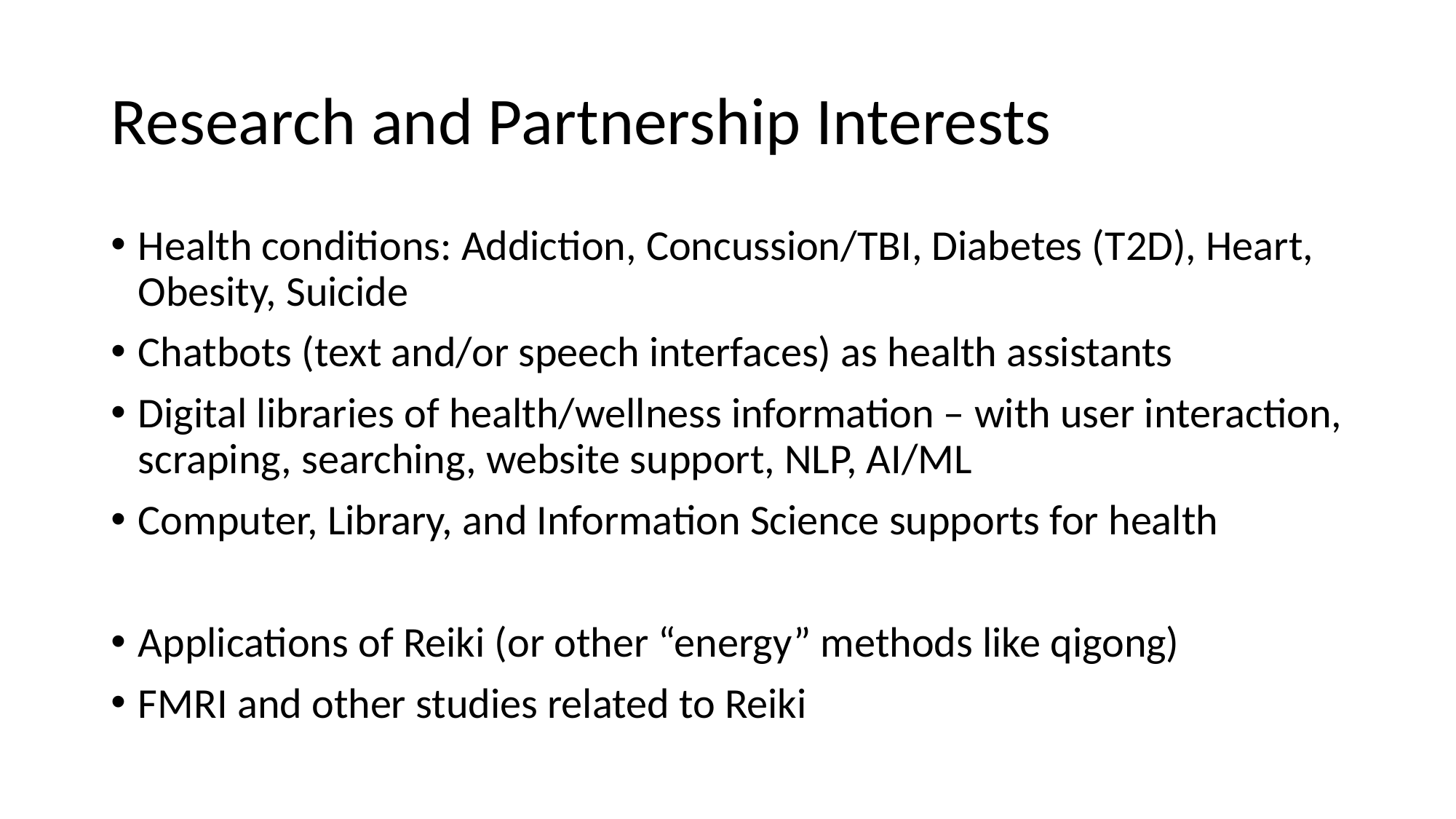

# Research and Partnership Interests
Health conditions: Addiction, Concussion/TBI, Diabetes (T2D), Heart, Obesity, Suicide
Chatbots (text and/or speech interfaces) as health assistants
Digital libraries of health/wellness information – with user interaction, scraping, searching, website support, NLP, AI/ML
Computer, Library, and Information Science supports for health

Applications of Reiki (or other “energy” methods like qigong)
FMRI and other studies related to Reiki